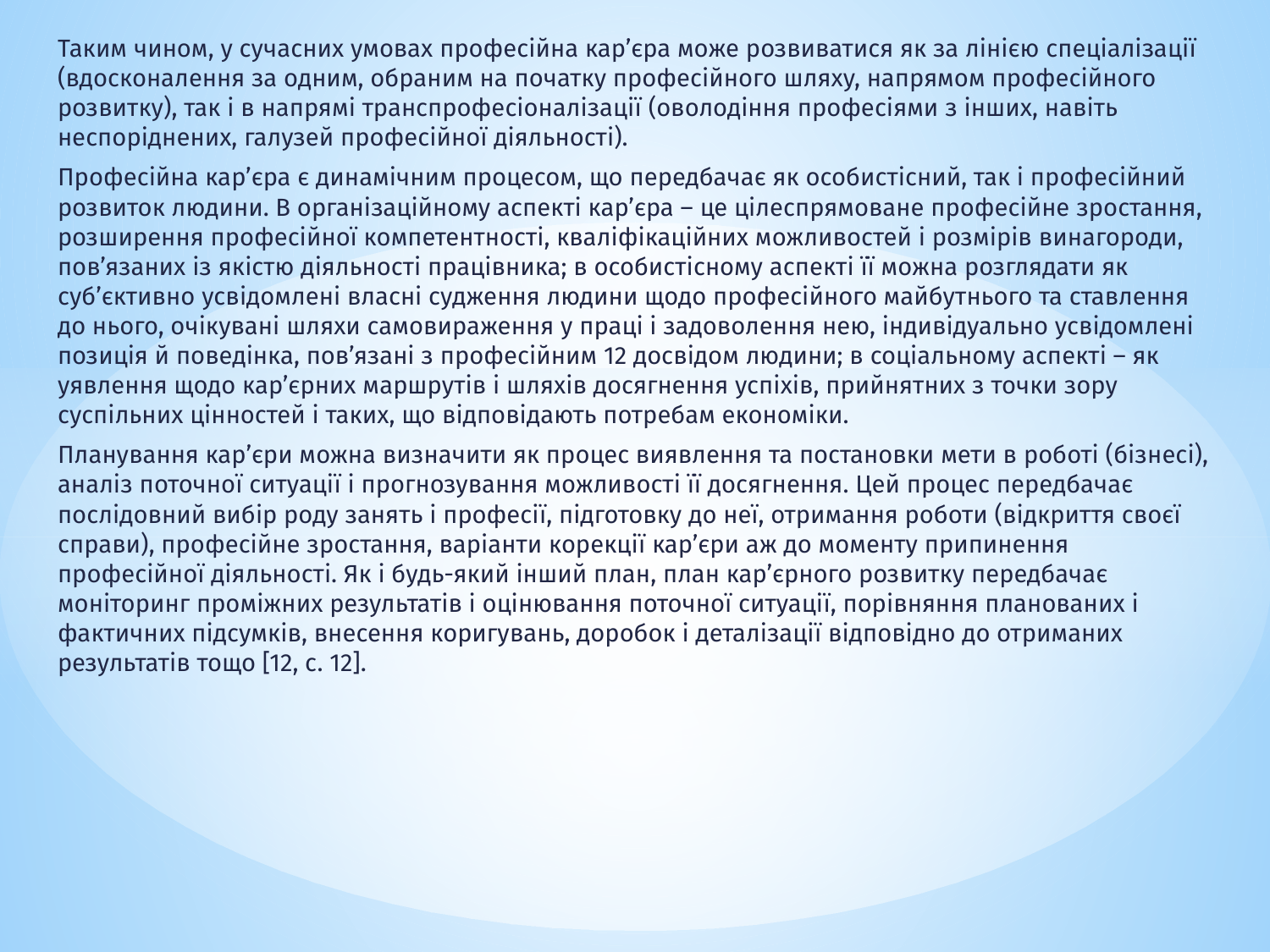

Таким чином, у сучасних умовах професійна кар’єра може розвиватися як за лінією спеціалізації (вдосконалення за одним, обраним на початку професійного шляху, напрямом професійного розвитку), так і в напрямі транспрофесіоналізації (оволодіння професіями з інших, навіть неспоріднених, галузей професійної діяльності).
Професійна кар’єра є динамічним процесом, що передбачає як особистісний, так і професійний розвиток людини. В організаційному аспекті кар’єра – це цілеспрямоване професійне зростання, розширення професійної компетентності, кваліфікаційних можливостей і розмірів винагороди, пов’язаних із якістю діяльності працівника; в особистісному аспекті її можна розглядати як суб’єктивно усвідомлені власні судження людини щодо професійного майбутнього та ставлення до нього, очікувані шляхи самовираження у праці і задоволення нею, індивідуально усвідомлені позиція й поведінка, пов’язані з професійним 12 досвідом людини; в соціальному аспекті – як уявлення щодо кар’єрних маршрутів і шляхів досягнення успіхів, прийнятних з точки зору суспільних цінностей і таких, що відповідають потребам економіки.
Планування кар’єри можна визначити як процес виявлення та постановки мети в роботі (бізнесі), аналіз поточної ситуації і прогнозування можливості її досягнення. Цей процес передбачає послідовний вибір роду занять і професії, підготовку до неї, отримання роботи (відкриття своєї справи), професійне зростання, варіанти корекції кар’єри аж до моменту припинення професійної діяльності. Як і будь-який інший план, план кар’єрного розвитку передбачає моніторинг проміжних результатів і оцінювання поточної ситуації, порівняння планованих і фактичних підсумків, внесення коригувань, доробок і деталізації відповідно до отриманих результатів тощо [12, с. 12].